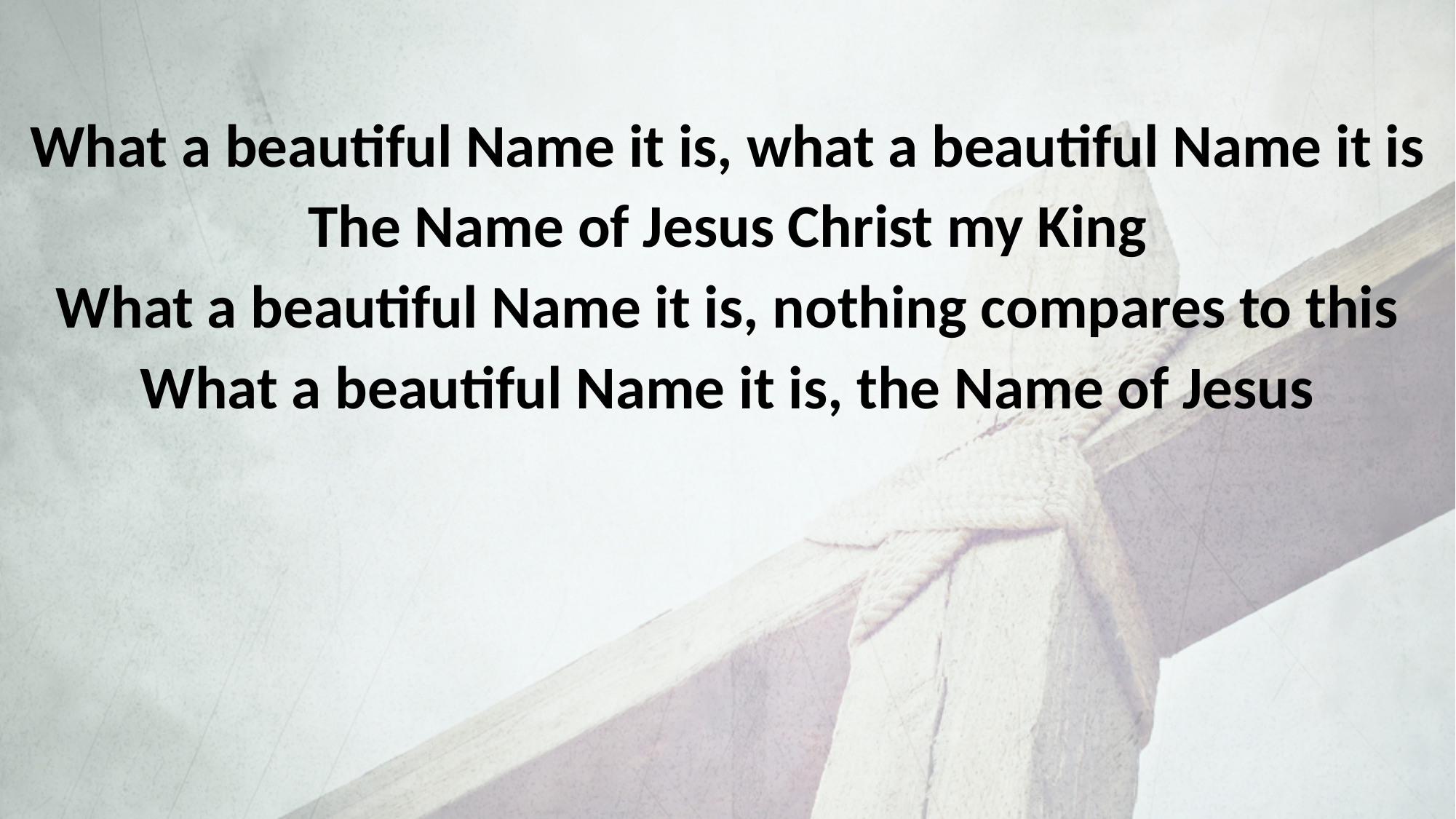

What a beautiful Name it is, what a beautiful Name it is
The Name of Jesus Christ my King
What a beautiful Name it is, nothing compares to this
What a beautiful Name it is, the Name of Jesus